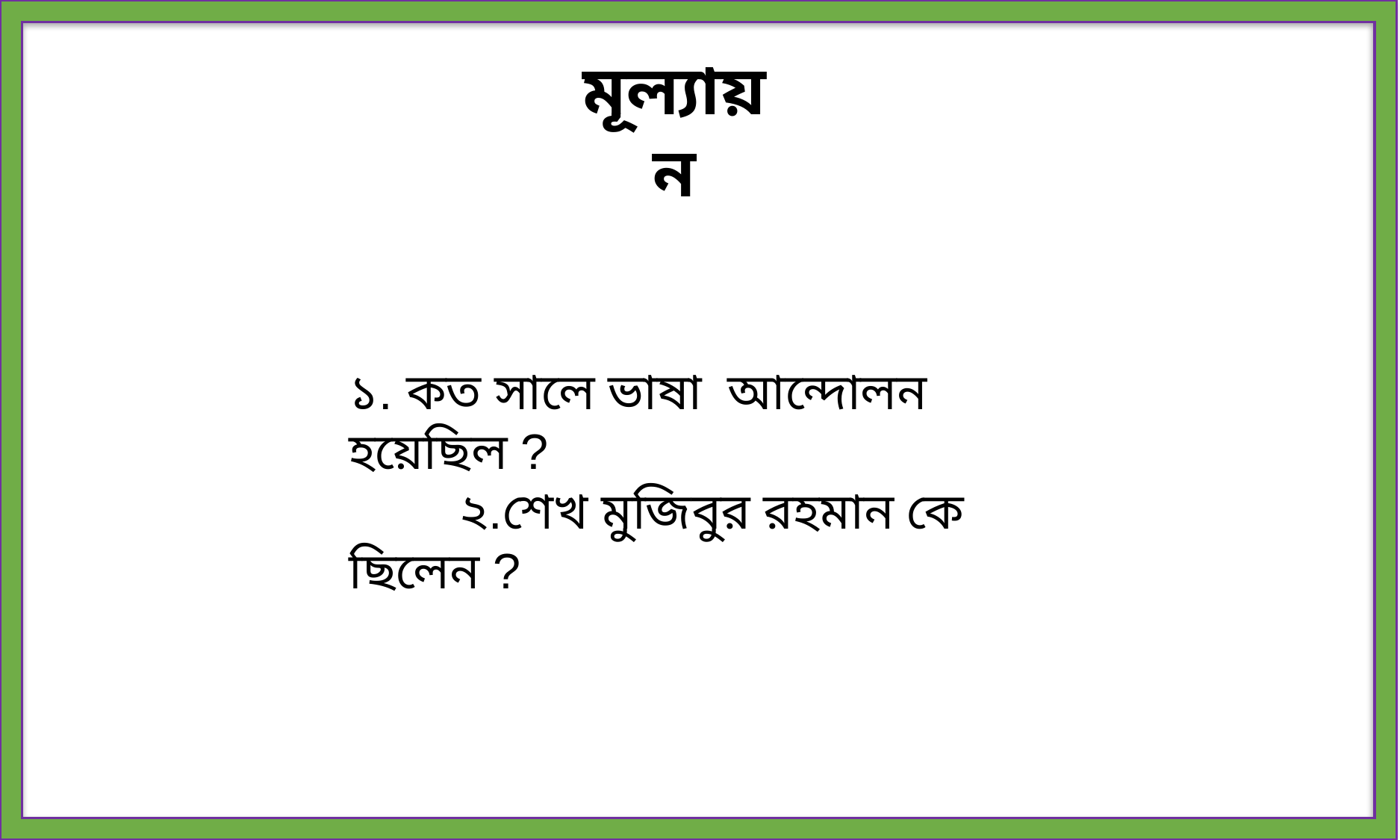

মূল্যায়ন
১. কত সালে ভাষা  আন্দোলন হয়েছিল ?                                           ২.শেখ মুজিবুর রহমান কে ছিলেন ?